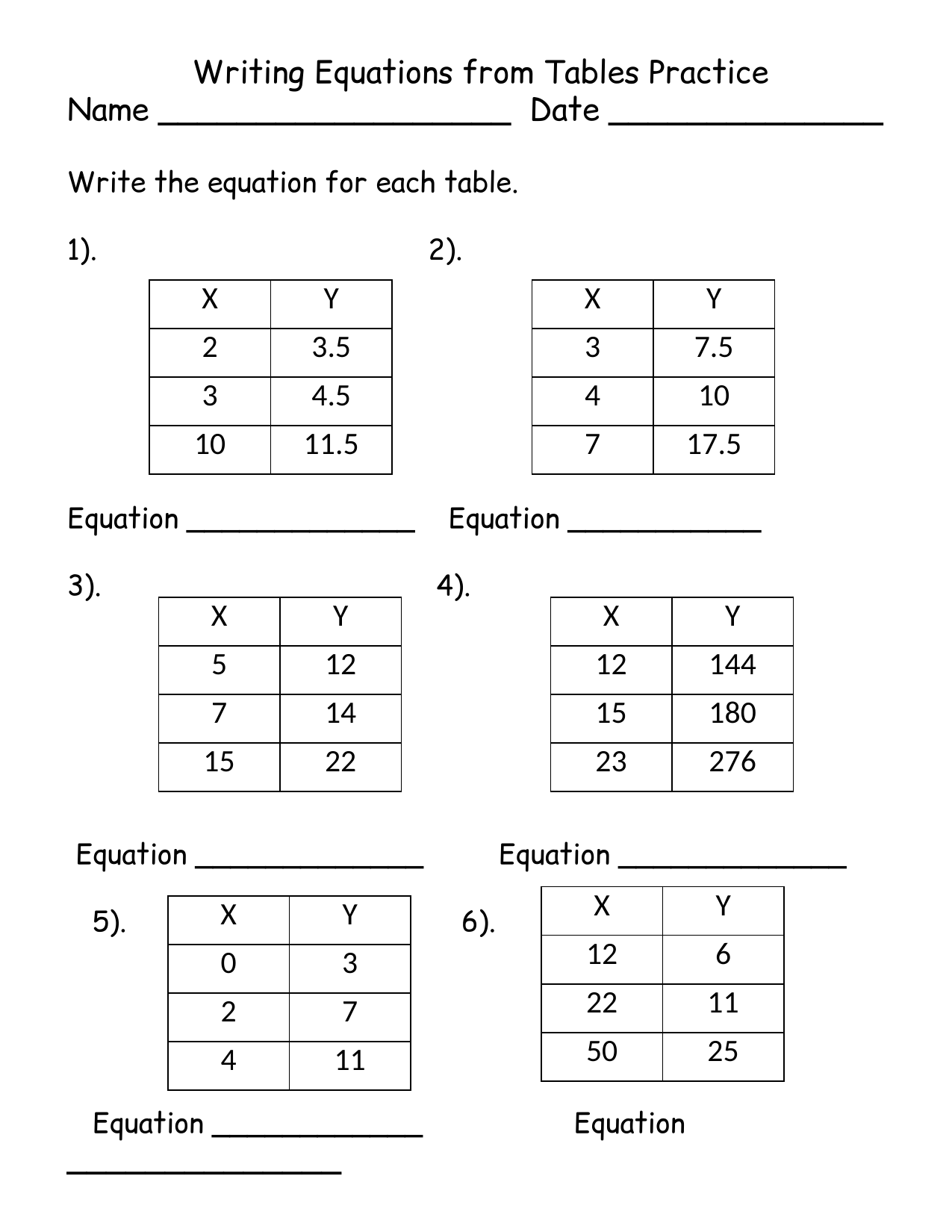

Writing Equations from Tables Practice
Name __________________  Date ______________

Write the equation for each table.

1).			   2).

Equation _____________    Equation ___________

3).			    4).

 Equation _____________         Equation _____________

   5).                                        6).

   Equation ____________	       Equation ______________
| X | Y |
| --- | --- |
| 2 | 3.5 |
| 3 | 4.5 |
| 10 | 11.5 |
| X | Y |
| --- | --- |
| 3 | 7.5 |
| 4 | 10 |
| 7 | 17.5 |
| X | Y |
| --- | --- |
| 5 | 12 |
| 7 | 14 |
| 15 | 22 |
| X | Y |
| --- | --- |
| 12 | 144 |
| 15 | 180 |
| 23 | 276 |
| X | Y |
| --- | --- |
| 12 | 6 |
| 22 | 11 |
| 50 | 25 |
| X | Y |
| --- | --- |
| 0 | 3 |
| 2 | 7 |
| 4 | 11 |